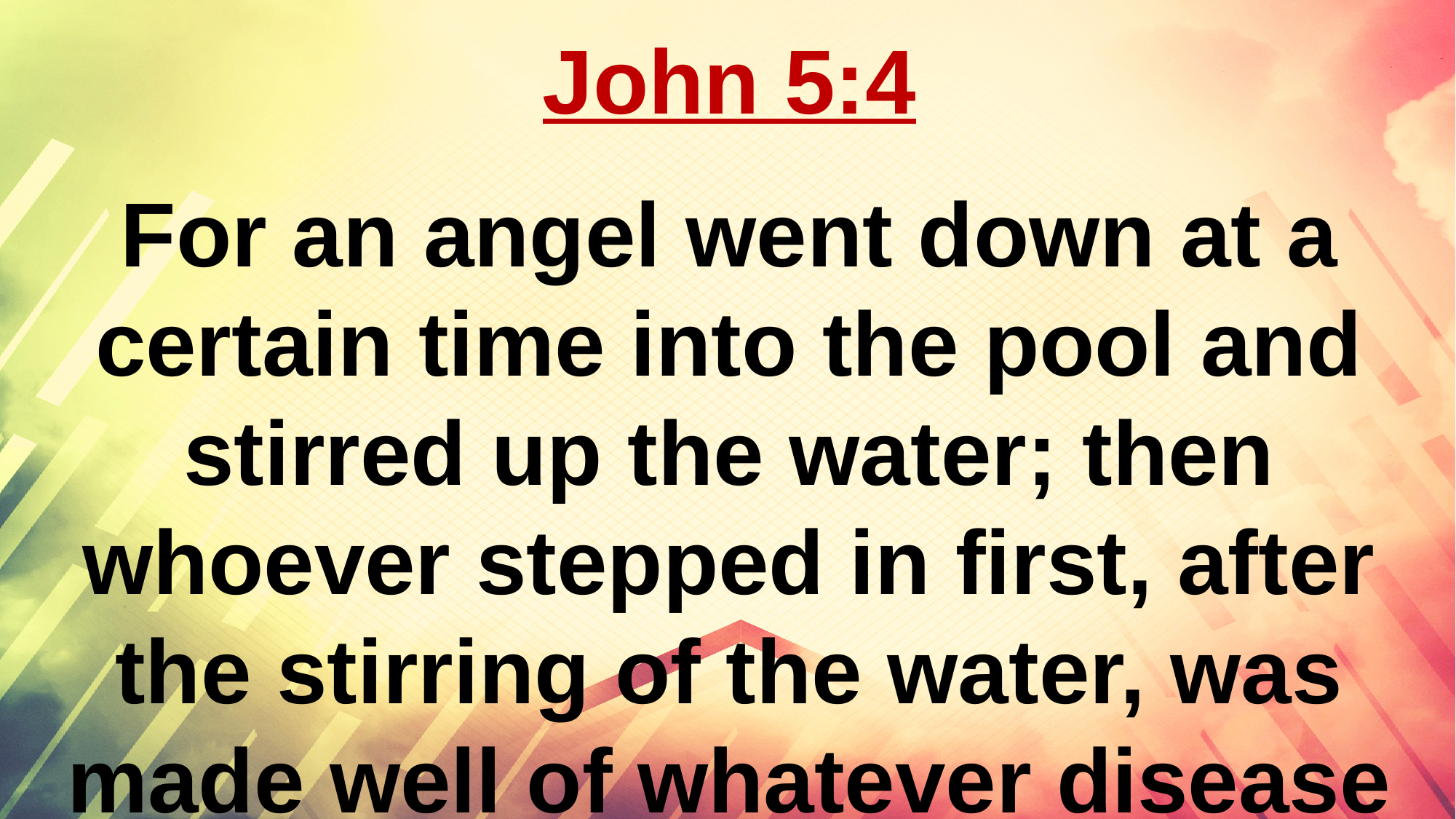

John 5:4

For an angel went down at a certain time into the pool and stirred up the water; then whoever stepped in first, after the stirring of the water, was made well of whatever disease he had.